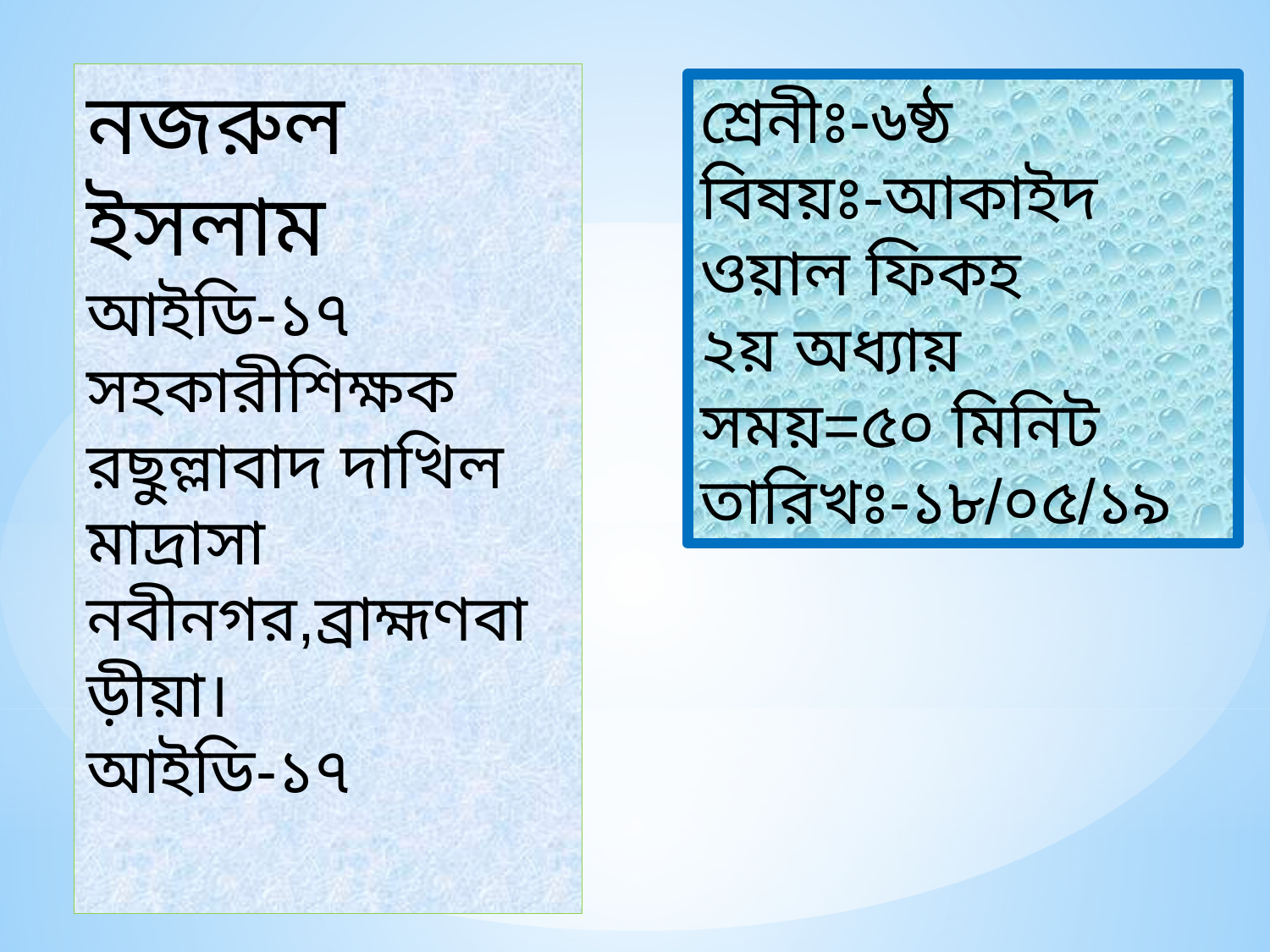

নজরুল ইসলাম
আইডি-১৭
সহকারীশিক্ষক
রছুল্লাবাদ দাখিল মাদ্রাসা
নবীনগর,ব্রাহ্মণবাড়ীয়া।
আইডি-১৭

শ্রেনীঃ-৬ষ্ঠ
বিষয়ঃ-আকাইদ ওয়াল ফিকহ
২য় অধ্যায়
সময়=৫০ মিনিট
তারিখঃ-১৮/০৫/১৯